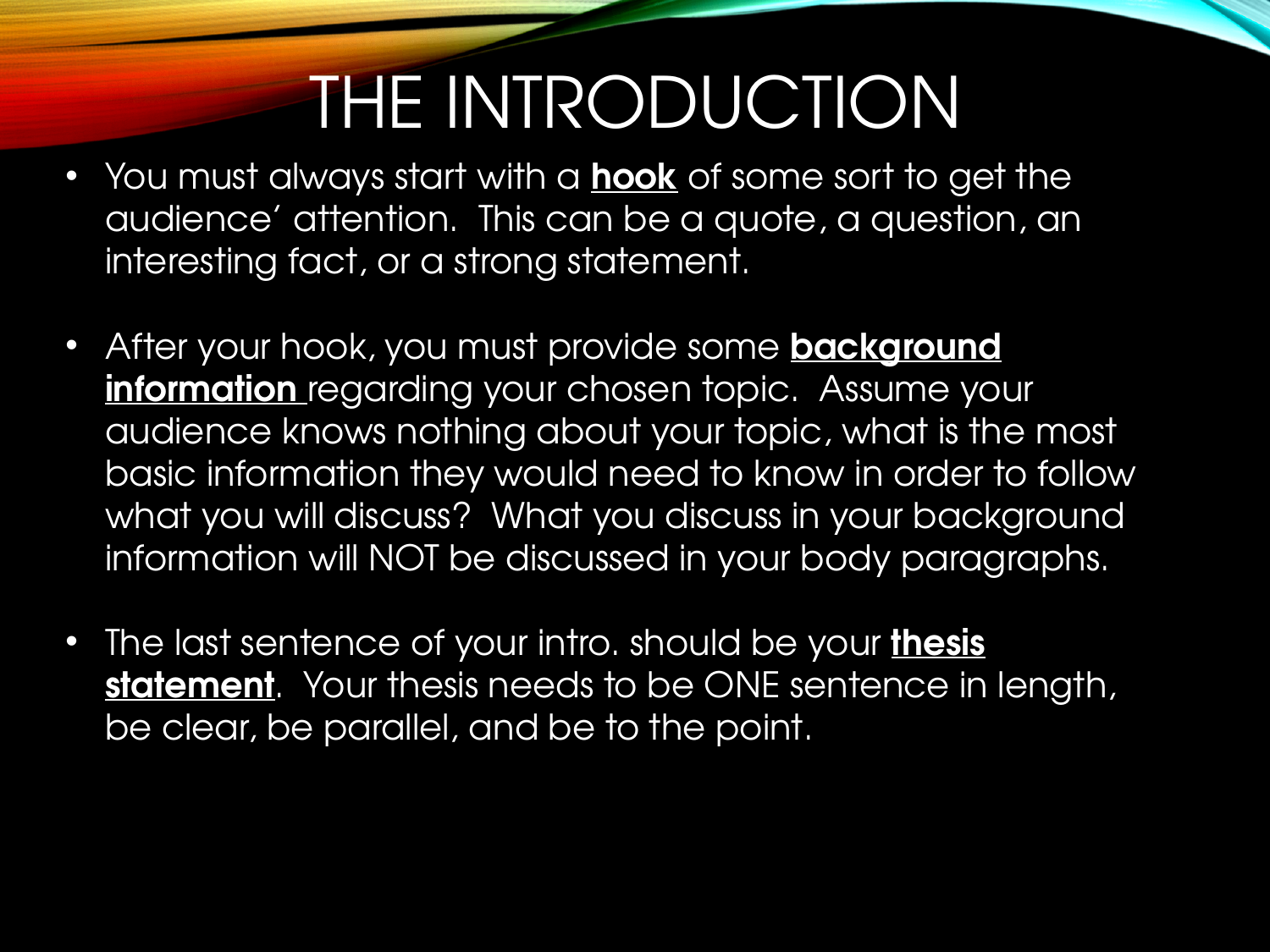

# The Introduction
You must always start with a hook of some sort to get the audience’ attention.  This can be a quote, a question, an interesting fact, or a strong statement.

After your hook, you must provide some background information regarding your chosen topic.  Assume your audience knows nothing about your topic, what is the most basic information they would need to know in order to follow what you will discuss?  What you discuss in your background information will NOT be discussed in your body paragraphs.

The last sentence of your intro. should be your thesis statement.  Your thesis needs to be ONE sentence in length, be clear, be parallel, and be to the point.